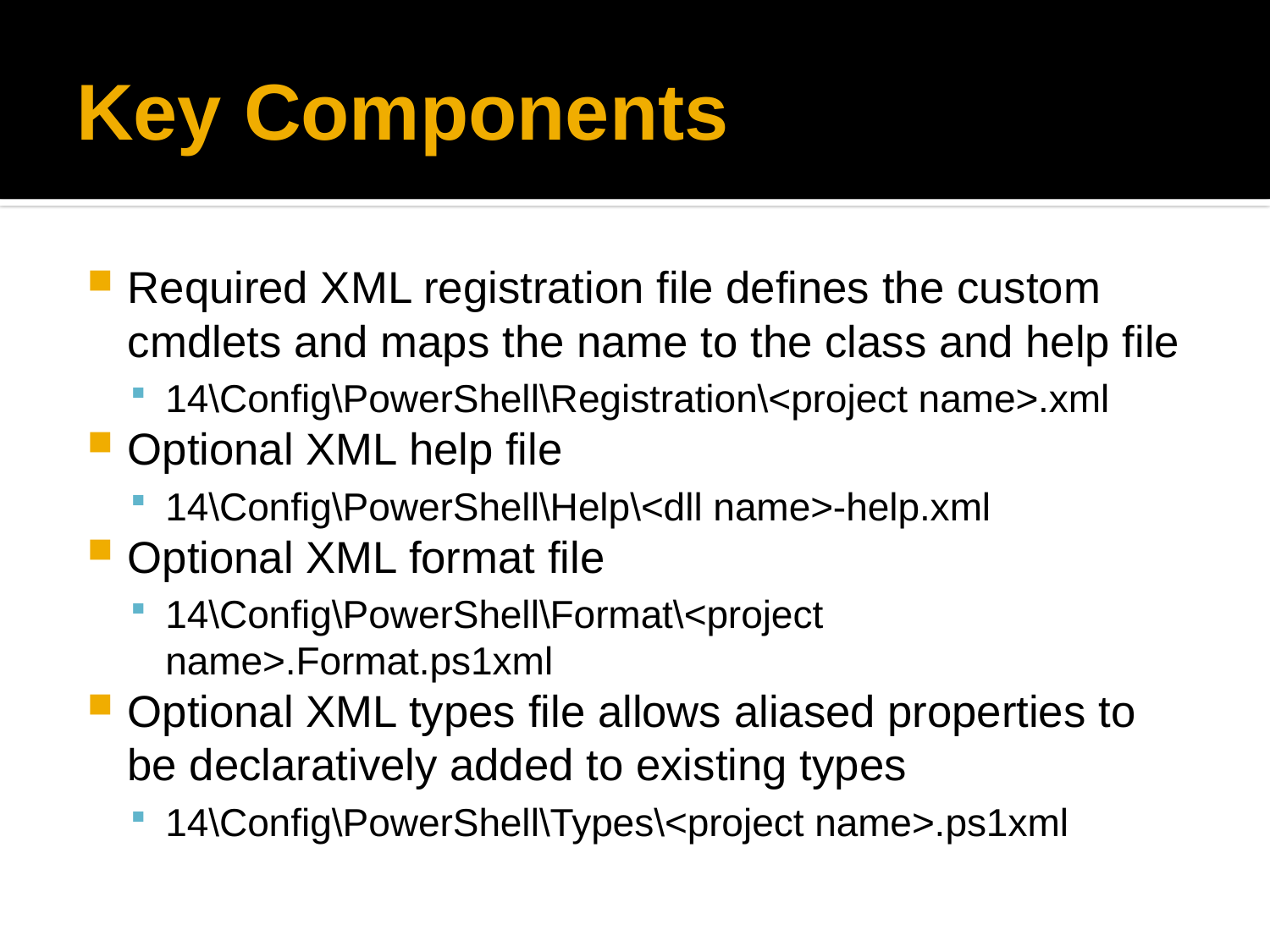

# Key Components
Required XML registration file defines the custom cmdlets and maps the name to the class and help file
14\Config\PowerShell\Registration\<project name>.xml
Optional XML help file
14\Config\PowerShell\Help\<dll name>-help.xml
Optional XML format file
14\Config\PowerShell\Format\<project name>.Format.ps1xml
Optional XML types file allows aliased properties to be declaratively added to existing types
14\Config\PowerShell\Types\<project name>.ps1xml